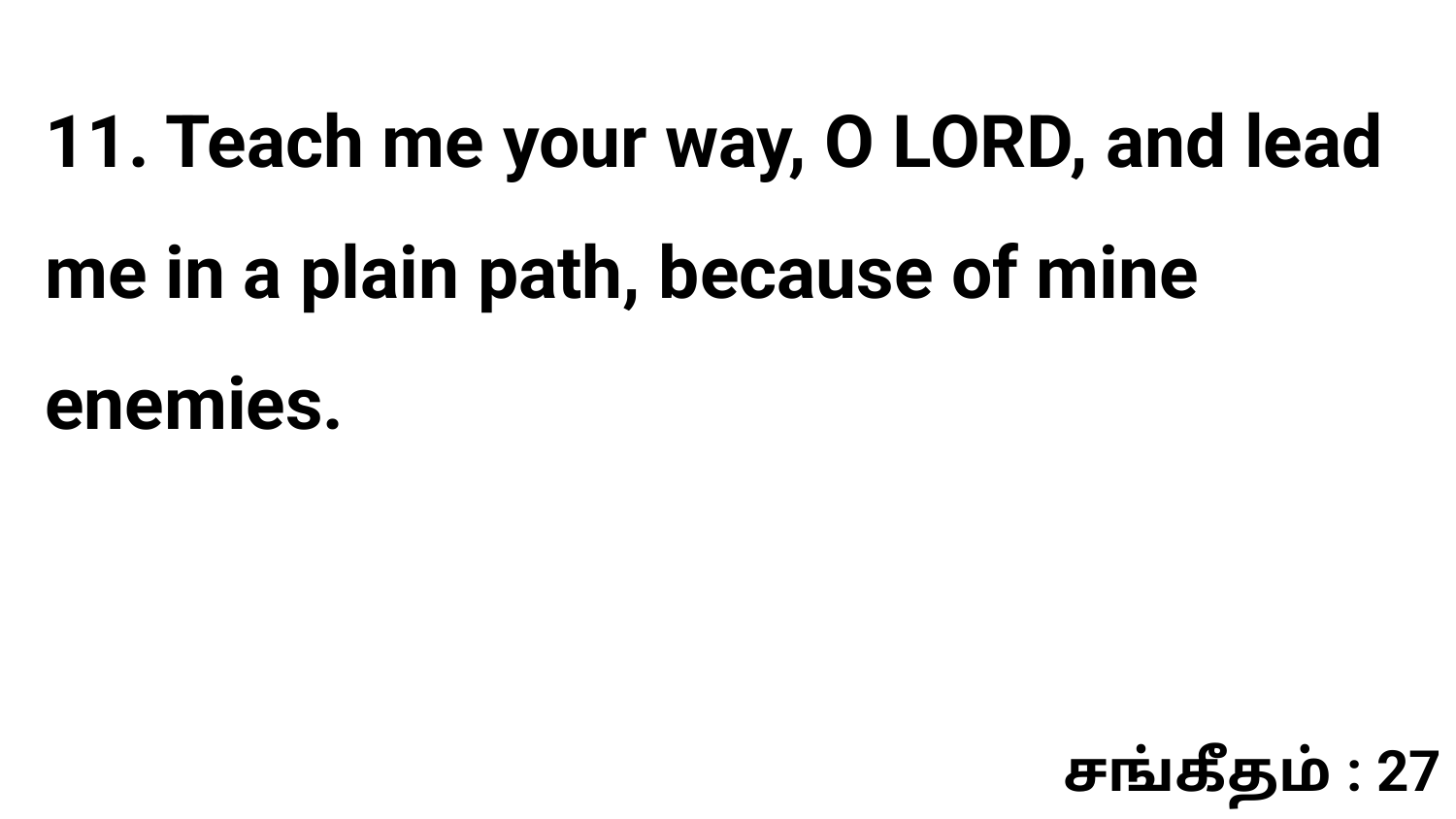

11. Teach me your way, O LORD, and lead me in a plain path, because of mine enemies.
சங்கீதம் : 27